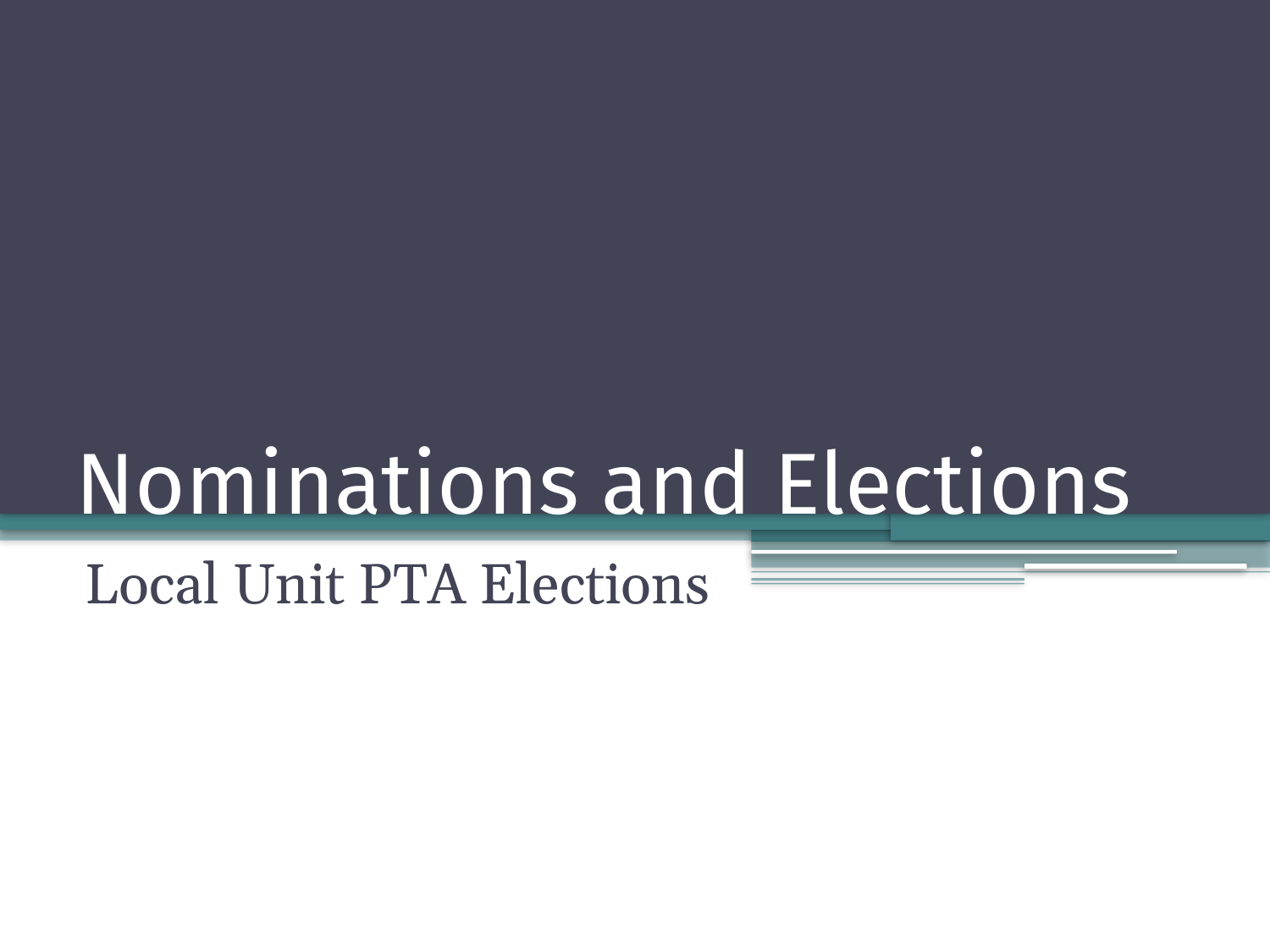

# Nominations and Elections
Local Unit PTA Elections